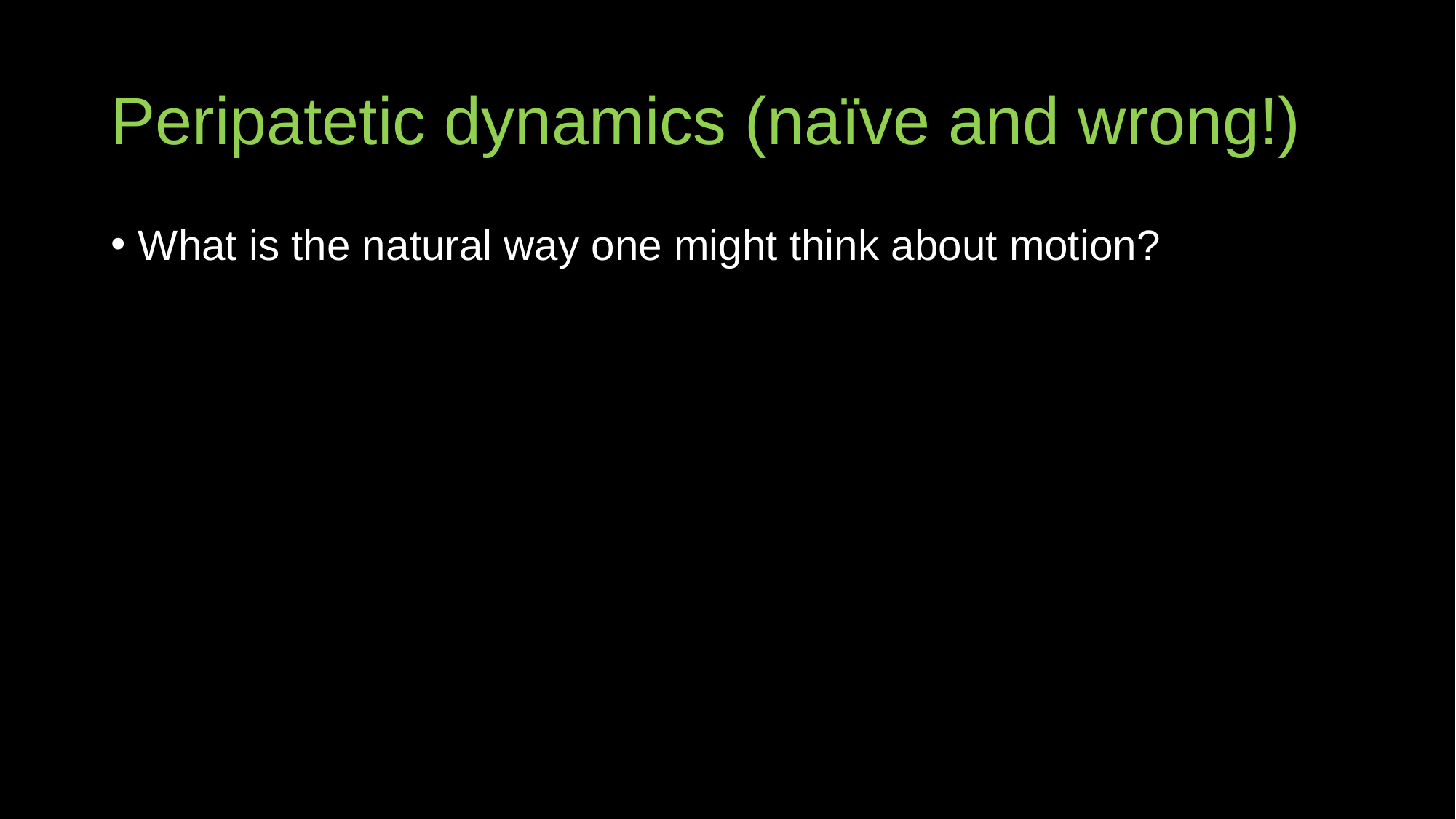

# Peripatetic dynamics (naïve and wrong!)
What is the natural way one might think about motion?